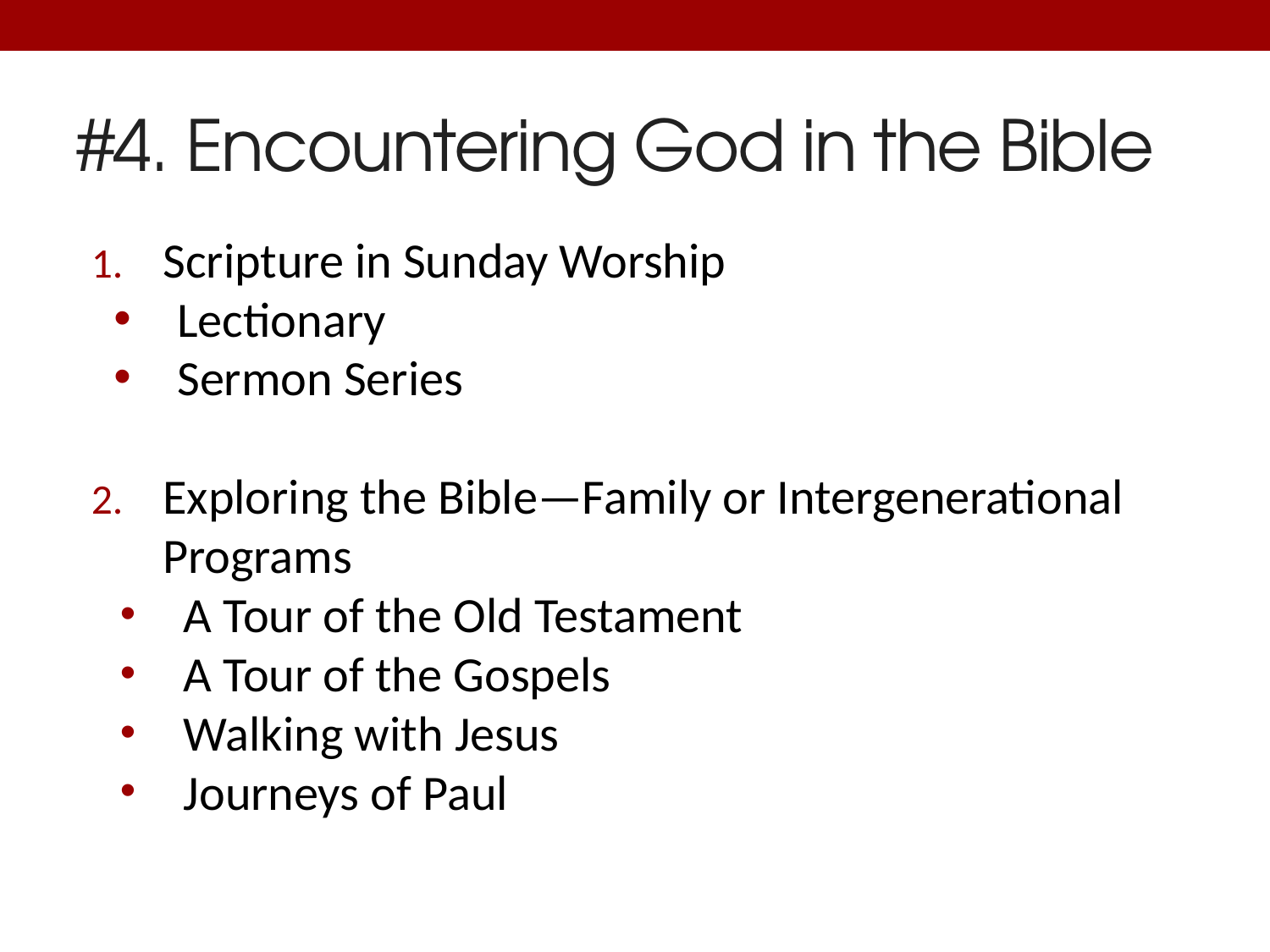

# #4. Encountering God in the Bible
Scripture in Sunday Worship
Lectionary
Sermon Series

Exploring the Bible—Family or Intergenerational Programs
A Tour of the Old Testament
A Tour of the Gospels
Walking with Jesus
Journeys of Paul